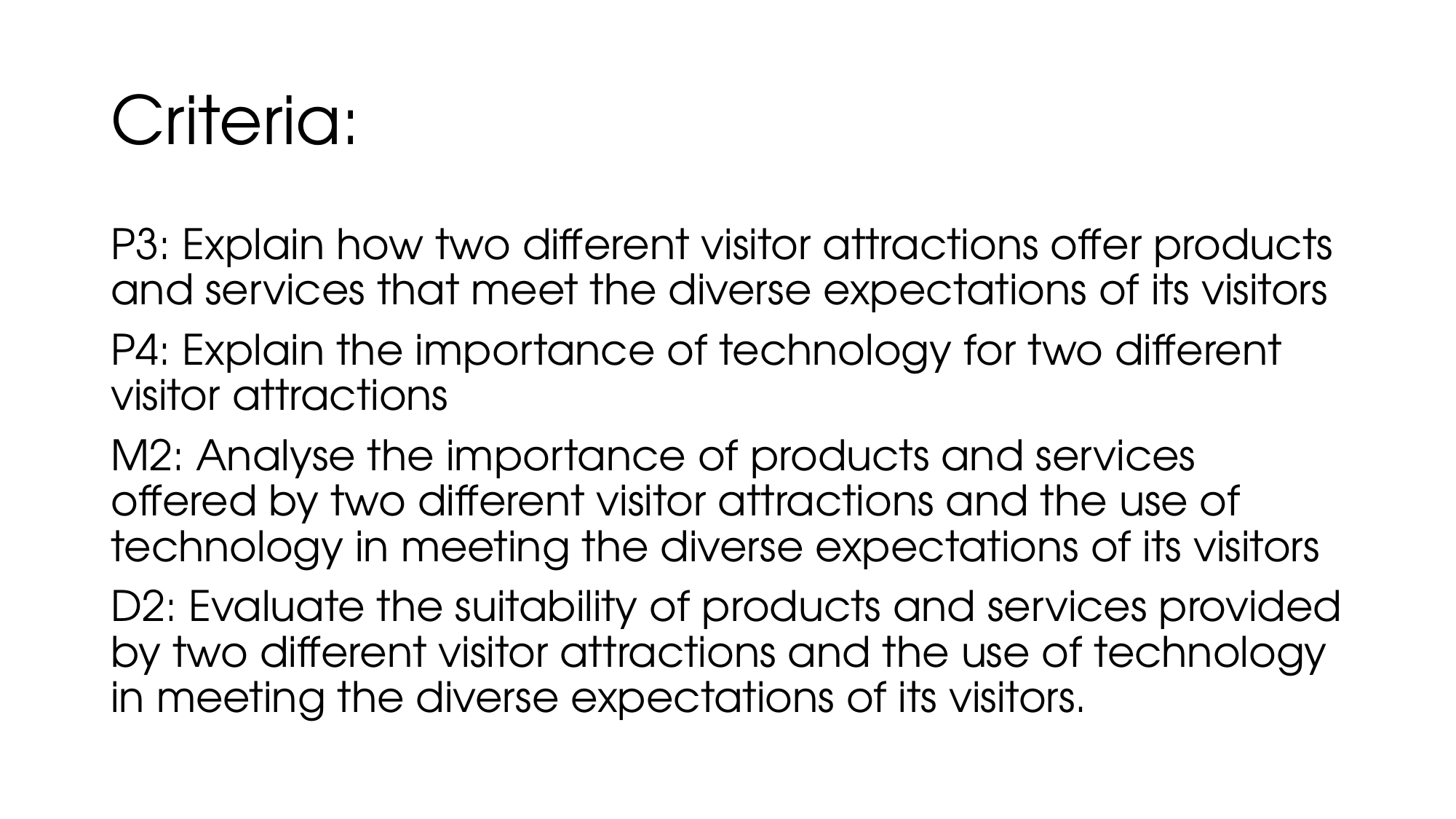

# Criteria:
P3: Explain how two different visitor attractions offer products and services that meet the diverse expectations of its visitors
P4: Explain the importance of technology for two different visitor attractions
M2: Analyse the importance of products and services offered by two different visitor attractions and the use of technology in meeting the diverse expectations of its visitors
D2: Evaluate the suitability of products and services provided by two different visitor attractions and the use of technology in meeting the diverse expectations of its visitors.